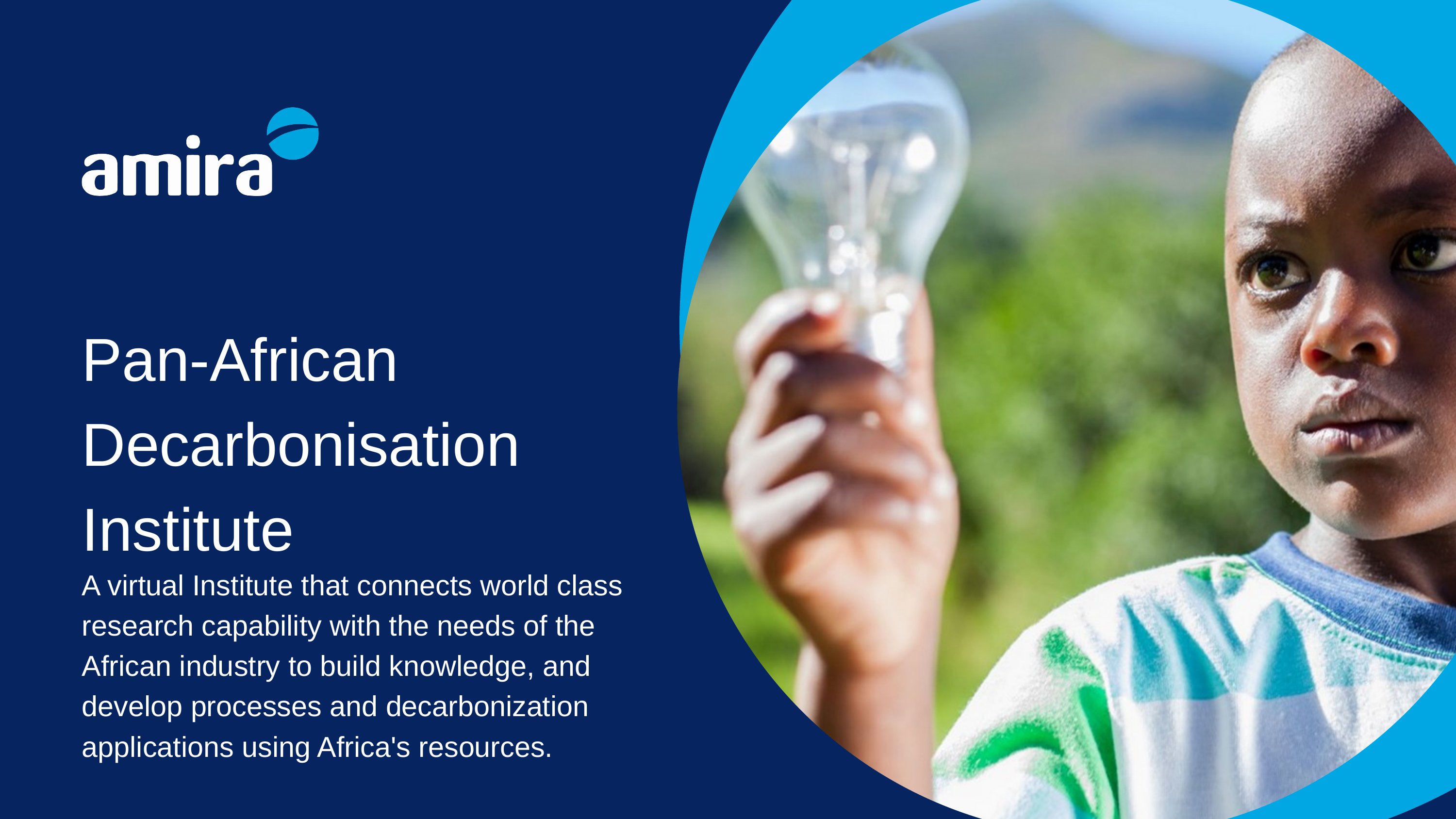

Pan-African Decarbonisation Institute
A virtual Institute that connects world class research capability with the needs of the African industry to build knowledge, and develop processes and decarbonization applications using Africa's resources.